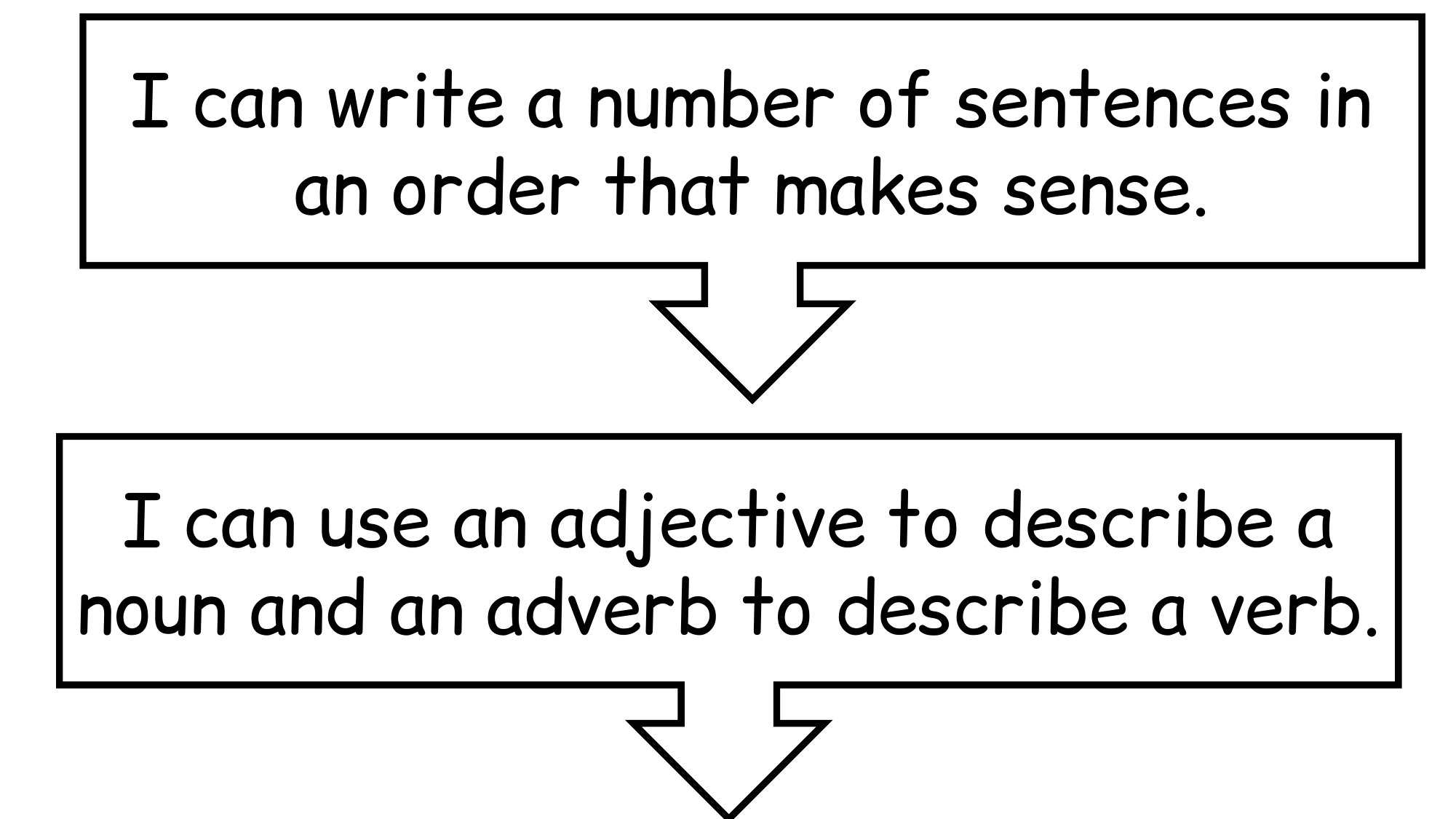

I can write a number of sentences in an order that makes sense.
I can use an adjective to describe a noun and an adverb to describe a verb.